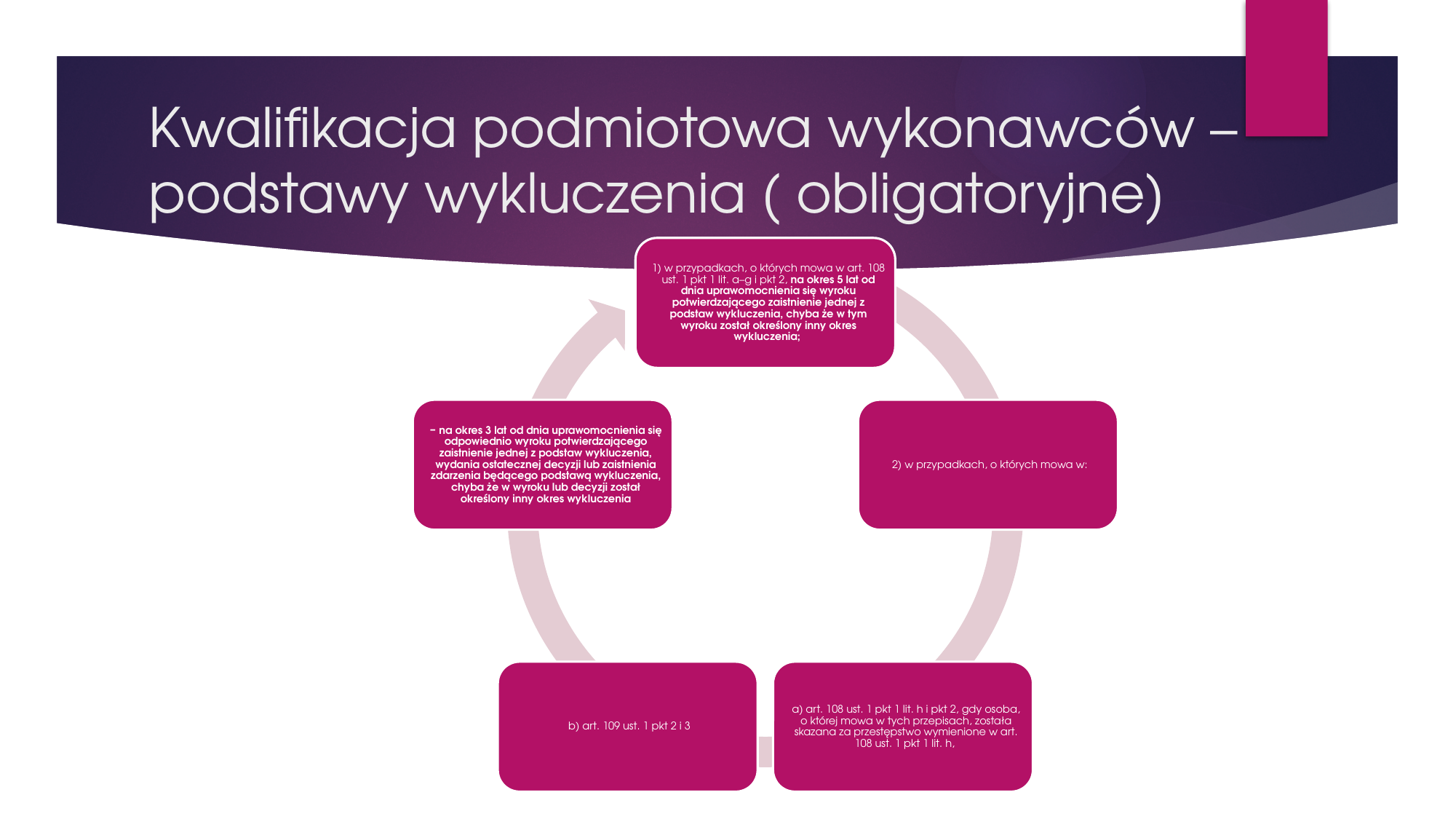

# Kwalifikacja podmiotowa wykonawców – podstawy wykluczenia ( obligatoryjne)
1) w przypadkach, o których mowa w art. 108 ust. 1 pkt 1 lit. a–g i pkt 2, na okres 5 lat od dnia uprawomocnienia się wyroku potwierdzającego zaistnienie jednej z podstaw wykluczenia, chyba że w tym wyroku został określony inny okres wykluczenia;
2) w przypadkach, o których mowa w:
a) art. 108 ust. 1 pkt 1 lit. h i pkt 2, gdy osoba, o której mowa w tych przepisach, została skazana za przestępstwo wymienione w art. 108 ust. 1 pkt 1 lit. h,
b) art. 109 ust. 1 pkt 2 i 3
‒ na okres 3 lat od dnia uprawomocnienia się odpowiednio wyroku potwierdzającego zaistnienie jednej z podstaw wykluczenia, wydania ostatecznej decyzji lub zaistnienia zdarzenia będącego podstawą wykluczenia, chyba że w wyroku lub decyzji został określony inny okres wykluczenia